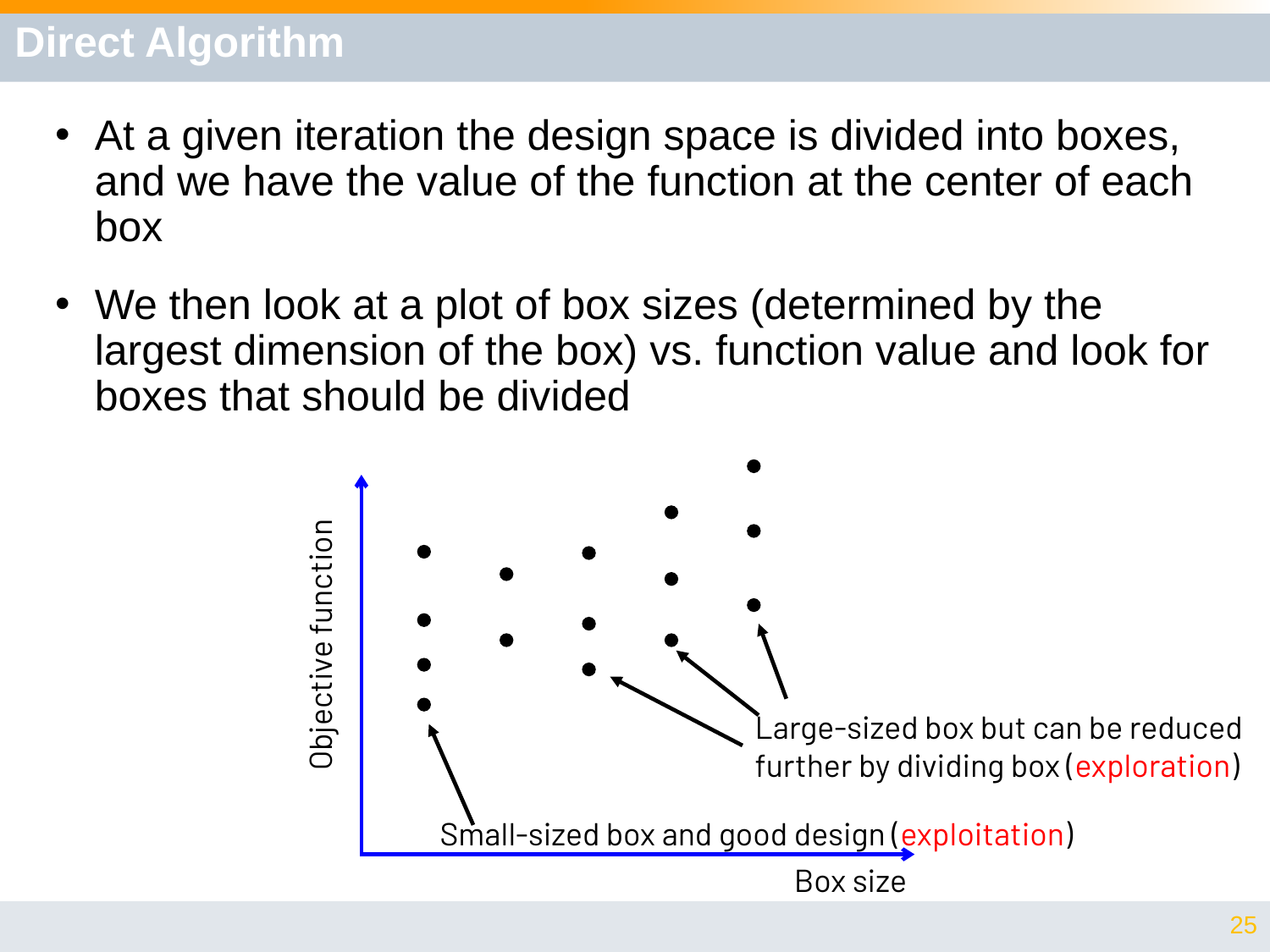

# Direct Algorithm
At a given iteration the design space is divided into boxes, and we have the value of the function at the center of each box
We then look at a plot of box sizes (determined by the largest dimension of the box) vs. function value and look for boxes that should be divided

Objective function
Box size
Large-sized box but can be reduced
further by dividing box (exploration)
Small-sized box and good design (exploitation)